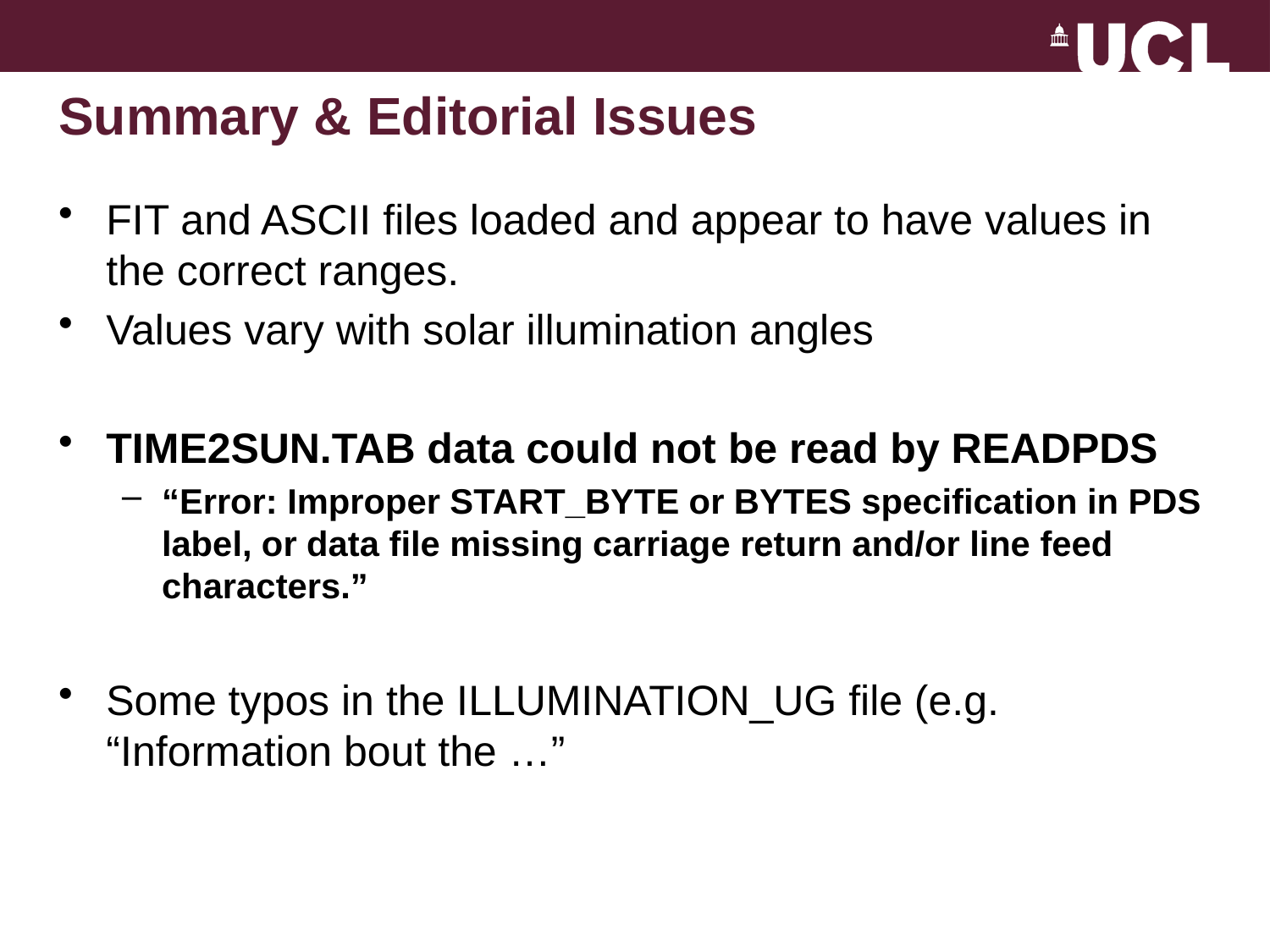

Summary & Editorial Issues
FIT and ASCII files loaded and appear to have values in the correct ranges.
Values vary with solar illumination angles

TIME2SUN.TAB data could not be read by READPDS
“Error: Improper START_BYTE or BYTES specification in PDS label, or data file missing carriage return and/or line feed characters.”

Some typos in the ILLUMINATION_UG file (e.g. “Information bout the …”